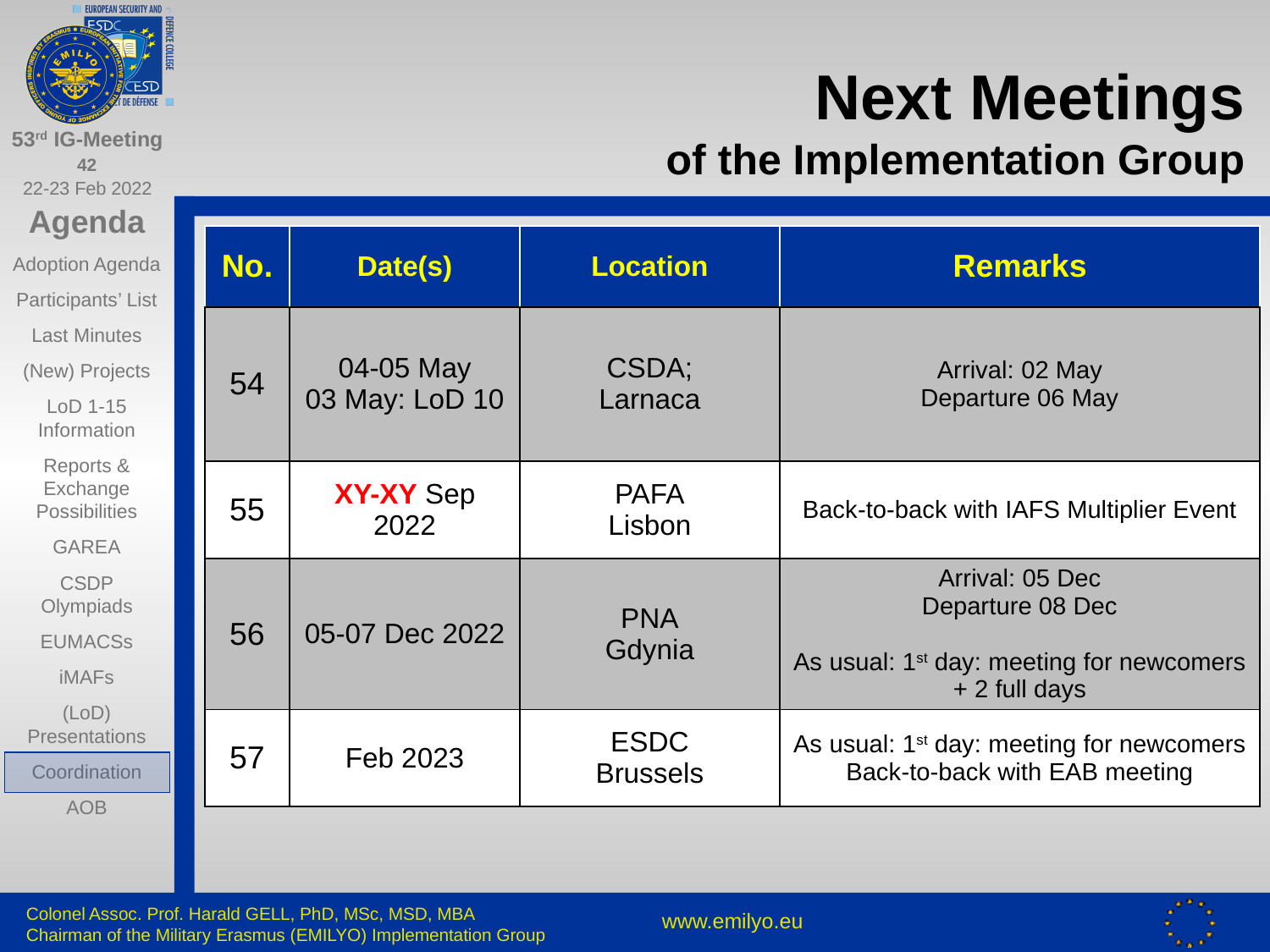

# Next Meetings of the Implementation Group
| No. | Date(s) | Location | Remarks |
| --- | --- | --- | --- |
| 54 | 04-05 May 03 May: LoD 10 | CSDA; Larnaca | Arrival: 02 May Departure 06 May |
| 55 | XY-XY Sep 2022 | PAFA Lisbon | Back-to-back with IAFS Multiplier Event |
| 56 | 05-07 Dec 2022 | PNA Gdynia | Arrival: 05 Dec Departure 08 Dec As usual: 1st day: meeting for newcomers + 2 full days |
| 57 | Feb 2023 | ESDC Brussels | As usual: 1st day: meeting for newcomers Back-to-back with EAB meeting |